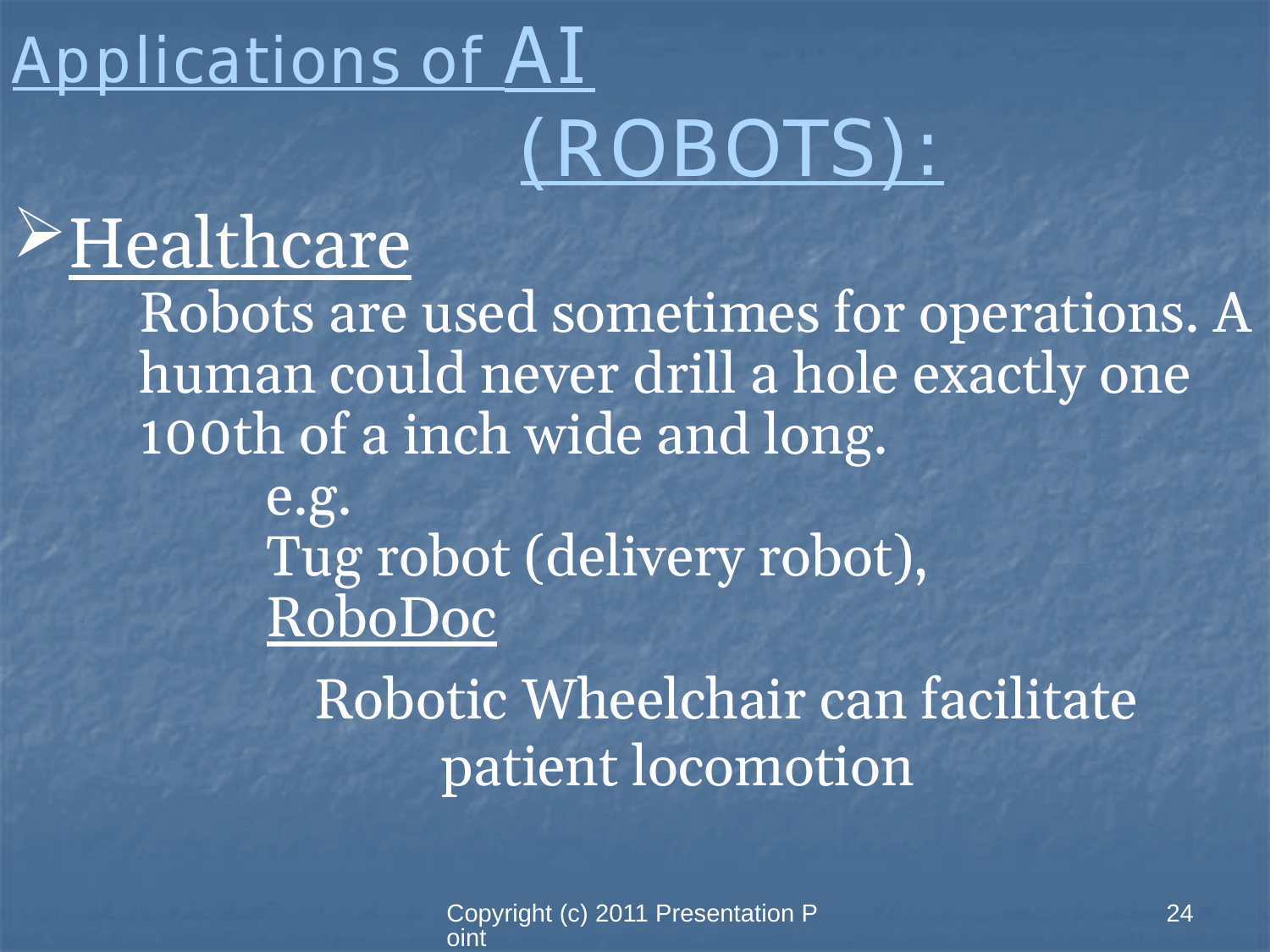

Applications of AI
				(ROBOTS):
Healthcare
	Robots are used sometimes for operations. A 	human could never drill a hole exactly one 	100th of a inch wide and long.
		e.g.
		Tug robot (delivery robot), 				RoboDoc
			Robotic Wheelchair can facilitate 			patient locomotion
Copyright (c) 2011 Presentation Point
24